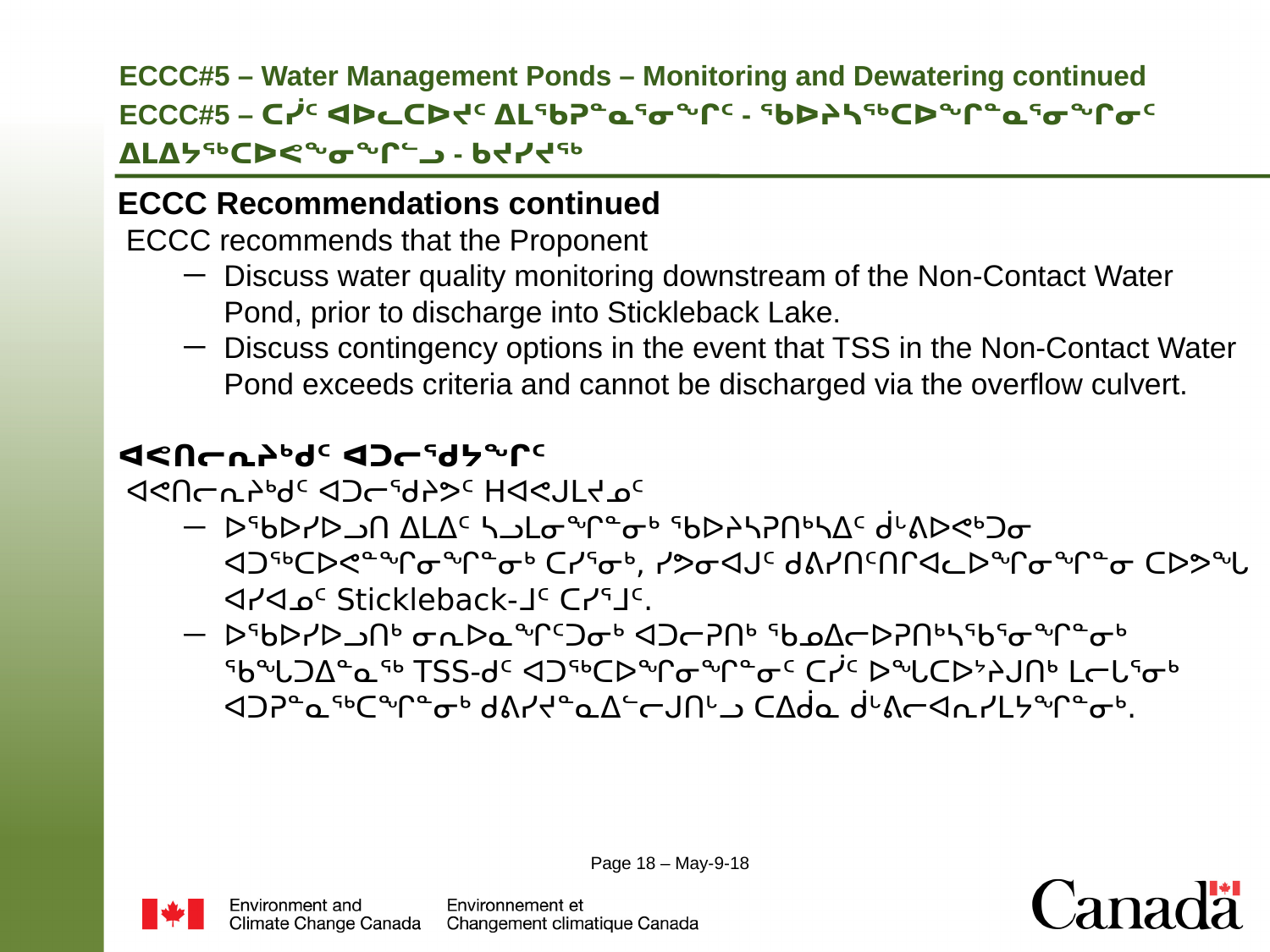

# ECCC#5 – Water Management Ponds – Monitoring and Dewatering continued ECCC#5 – ᑕᓰᑦ ᐊᐅᓚᑕᐅᔪᑦ ᐃᒪᖃᕈᓐᓇᕐᓂᖏᑦ - ᖃᐅᔨᓴᖅᑕᐅᖏᓐᓇᕐᓂᖏᓂᑦ ᐃᒪᐃᔭᖅᑕᐅᕙᖕᓂᖏᓪᓗ - ᑲᔪᓯᔪᖅ
ECCC Recommendations continued
 ECCC recommends that the Proponent
Discuss water quality monitoring downstream of the Non-Contact Water Pond, prior to discharge into Stickleback Lake.
Discuss contingency options in the event that TSS in the Non-Contact Water Pond exceeds criteria and cannot be discharged via the overflow culvert.

ᐊᕙᑎᓕᕆᔨᒃᑯᑦ ᐊᑐᓕᖁᔭᖏᑦ
 ᐊᕙᑎᓕᕆᔨᒃᑯᑦ ᐊᑐᓕᖁᔨᕗᑦ ᕼᐊᕙᒍᒪᔪᓄᑦ
ᐅᖃᐅᓯᐅᓗᑎ ᐃᒪᐃᑦ ᓴᓗᒪᓂᖏᓐᓂᒃ ᖃᐅᔨᓴᕈᑎᒃᓴᐃᑦ ᑰᒡᕕᐅᕙᒃᑐᓂ ᐊᑐᖅᑕᐅᕙᓐᖏᓂᖏᓐᓂᒃ ᑕᓯᕐᓂᒃ, ᓯᕗᓂᐊᒍᑦ ᑯᕕᓯᑎᑦᑎᒋᐊᓚᐅᖏᓂᖏᓐᓂ ᑕᐅᕗᖓ ᐊᓯᐊᓄᑦ Stickleback-ᒧᑦ ᑕᓯᕐᒧᑦ.
ᐅᖃᐅᓯᐅᓗᑎᒃ ᓂᕆᐅᓇᖏᑦᑐᓂᒃ ᐊᑐᓕᕈᑎᒃ ᖃᓄᐃᓕᐅᕈᑎᒃᓴᖃᕐᓂᖏᓐᓂᒃ ᖃᖓᑐᐃᓐᓇᖅ TSS-ᑯᑦ ᐊᑐᖅᑕᐅᖏᓂᖏᓐᓂᑦ ᑕᓰᑦ ᐅᖓᑕᐅᔾᔨᒍᑎᒃ ᒪᓕᒐᕐᓂᒃ ᐊᑐᕈᓐᓇᖅᑕᖏᓐᓂᒃ ᑯᕕᓯᔪᓐᓇᐃᓪᓕᒍᑎᒡᓗ ᑕᐃᑰᓇ ᑰᒡᕕᓕᐊᕆᓯᒪᔭᖏᓐᓂᒃ.